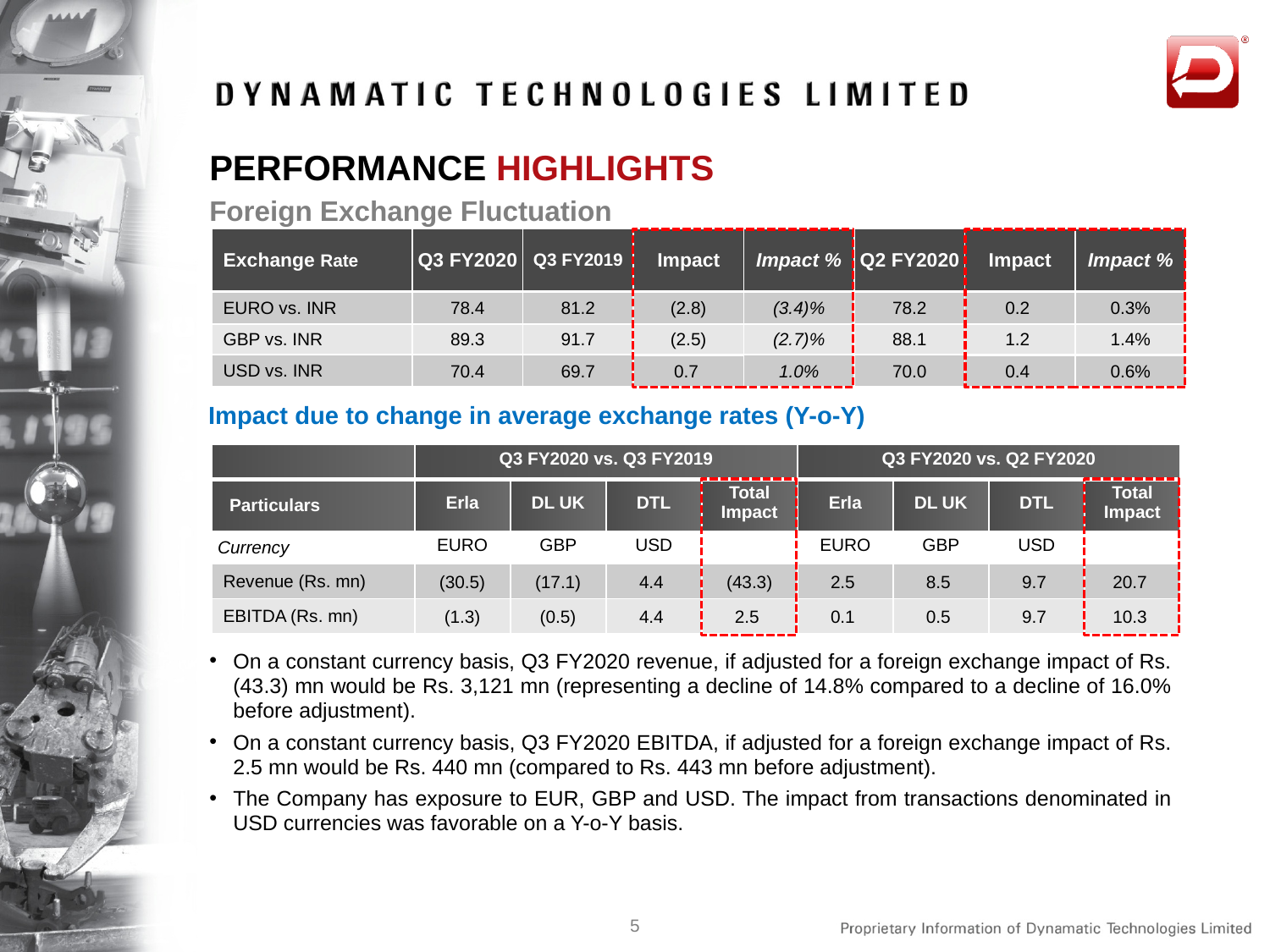

PERFORMANCE HIGHLIGHTS
Foreign Exchange Fluctuation
| Exchange Rate | Q3 FY2020 | Q3 FY2019 | Impact | Impact % | Q2 FY2020 | Impact | Impact % |
| --- | --- | --- | --- | --- | --- | --- | --- |
| EURO vs. INR | 78.4 | 81.2 | (2.8) | (3.4)% | 78.2 | 0.2 | 0.3% |
| GBP vs. INR | 89.3 | 91.7 | (2.5) | (2.7)% | 88.1 | 1.2 | 1.4% |
| USD vs. INR | 70.4 | 69.7 | 0.7 | 1.0% | 70.0 | 0.4 | 0.6% |

Impact due to change in average exchange rates (Y-o-Y)
|  | Q3 FY2020 vs. Q3 FY2019 |  |  |  | Q3 FY2020 vs. Q2 FY2020 |  |  |  |
| --- | --- | --- | --- | --- | --- | --- | --- | --- |
| Particulars | Erla | DL UK | DTL | Total Impact | Erla | DL UK | DTL | Total Impact |
| Currency | EURO | GBP | USD |  | EURO | GBP | USD |  |
| Revenue (Rs. mn) | (30.5) | (17.1) | 4.4 | (43.3) | 2.5 | 8.5 | 9.7 | 20.7 |
| EBITDA (Rs. mn) | (1.3) | (0.5) | 4.4 | 2.5 | 0.1 | 0.5 | 9.7 | 10.3 |

On a constant currency basis, Q3 FY2020 revenue, if adjusted for a foreign exchange impact of Rs. (43.3) mn would be Rs. 3,121 mn (representing a decline of 14.8% compared to a decline of 16.0% before adjustment).
On a constant currency basis, Q3 FY2020 EBITDA, if adjusted for a foreign exchange impact of Rs. 2.5 mn would be Rs. 440 mn (compared to Rs. 443 mn before adjustment).
The Company has exposure to EUR, GBP and USD. The impact from transactions denominated in USD currencies was favorable on a Y-o-Y basis.
5